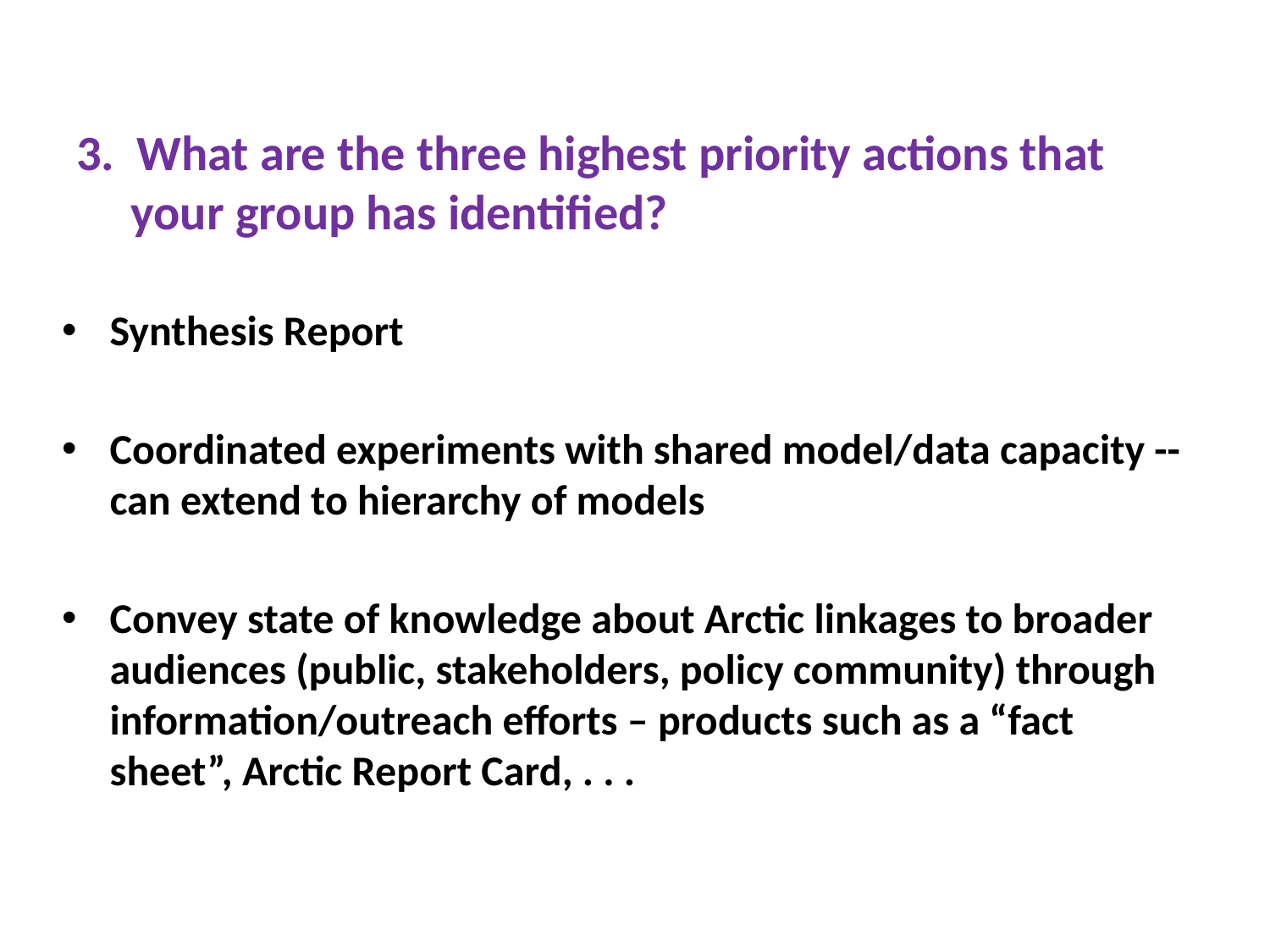

# 3.  What are the three highest priority actions that your group has identified?
Synthesis Report

Coordinated experiments with shared model/data capacity --can extend to hierarchy of models

Convey state of knowledge about Arctic linkages to broader audiences (public, stakeholders, policy community) through information/outreach efforts – products such as a “fact sheet”, Arctic Report Card, . . .